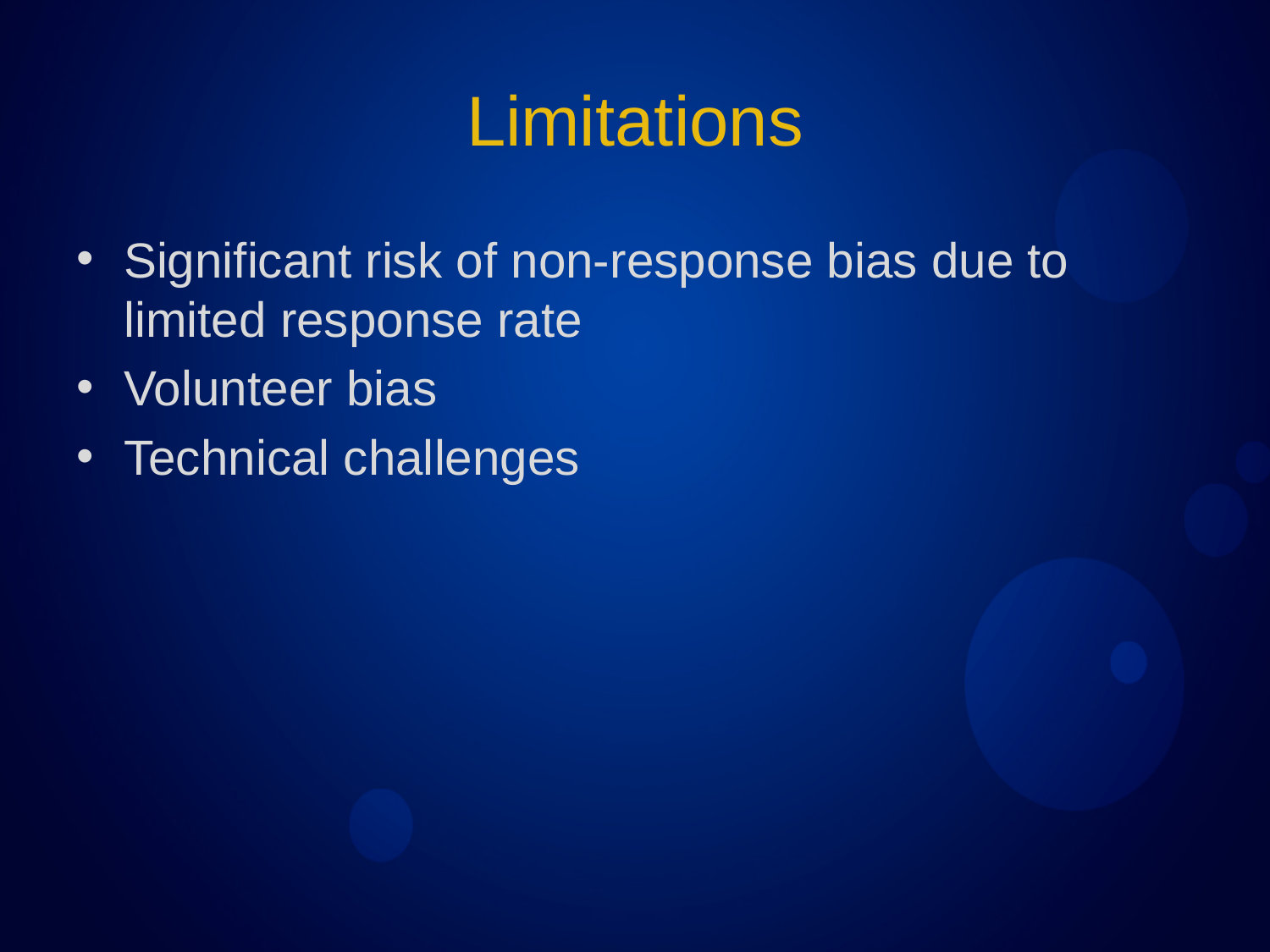

# Limitations
Significant risk of non-response bias due to limited response rate
Volunteer bias
Technical challenges